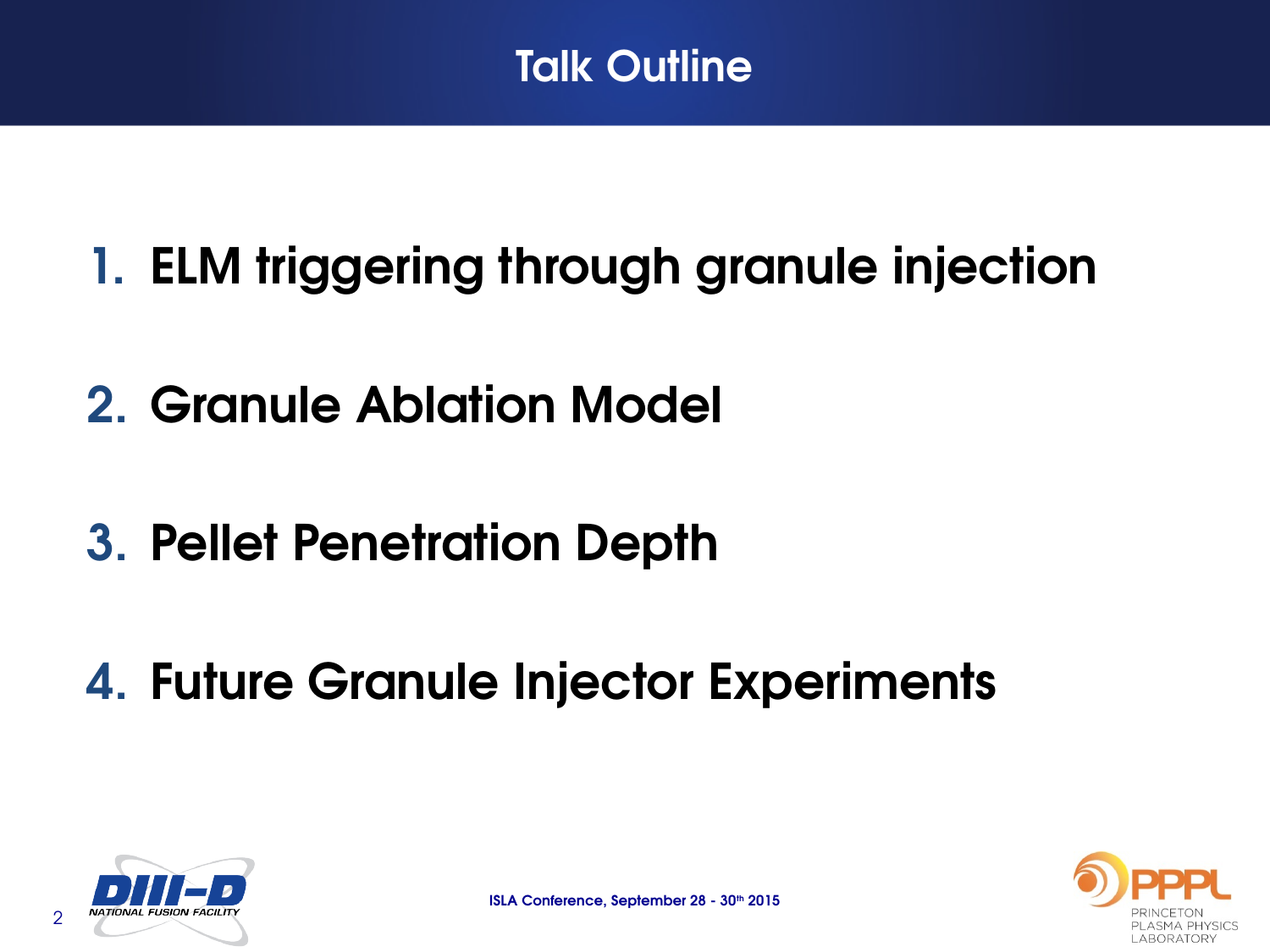

Talk Outline
ELM triggering through granule injection

Granule Ablation Model

Pellet Penetration Depth

Future Granule Injector Experiments